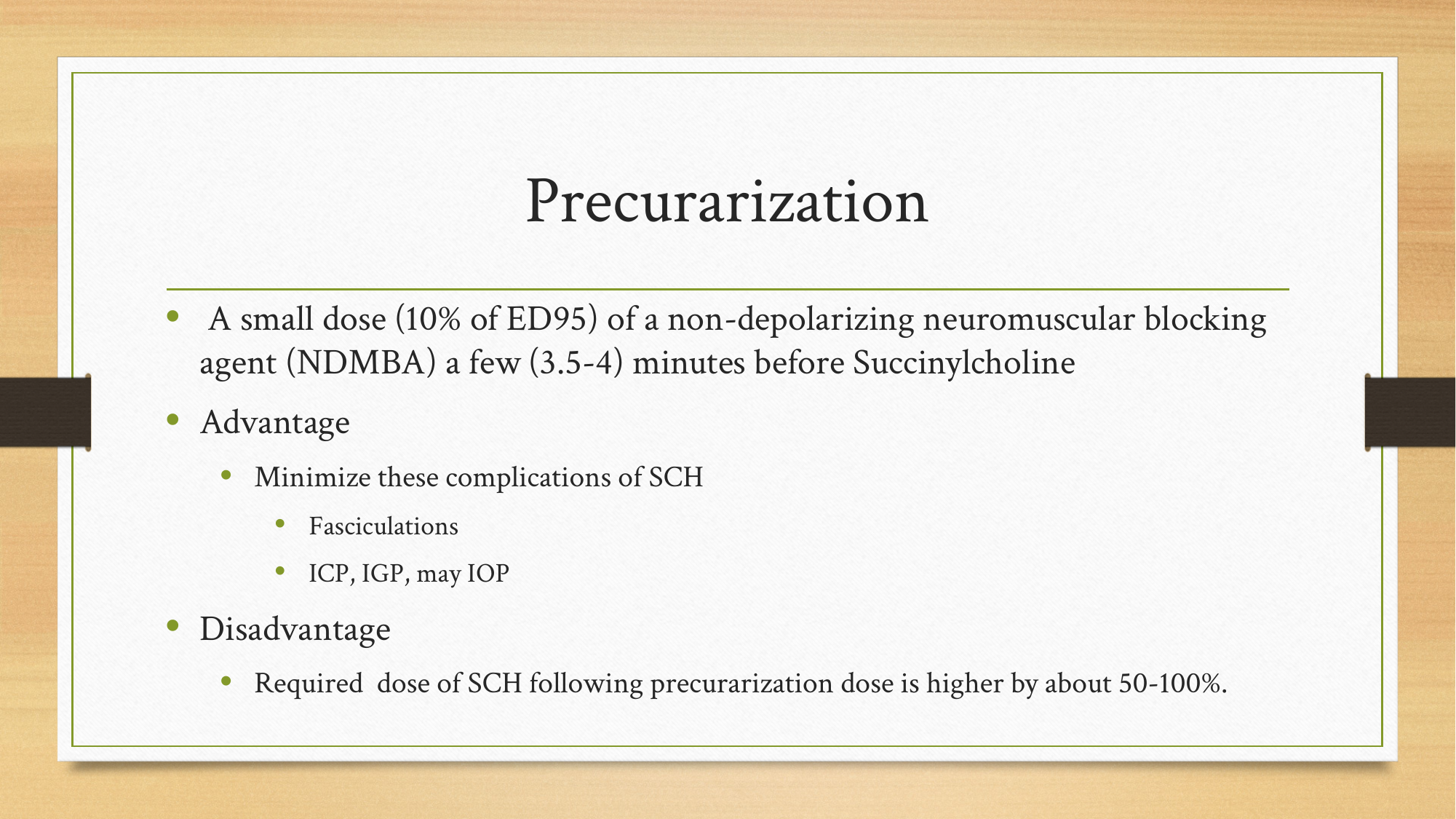

# Precurarization
 A small dose (10% of ED95) of a non-depolarizing neuromuscular blocking agent (NDMBA) a few (3.5-4) minutes before Succinylcholine
Advantage
Minimize these complications of SCH
Fasciculations
ICP, IGP, may IOP
Disadvantage
Required  dose of SCH following precurarization dose is higher by about 50-100%.